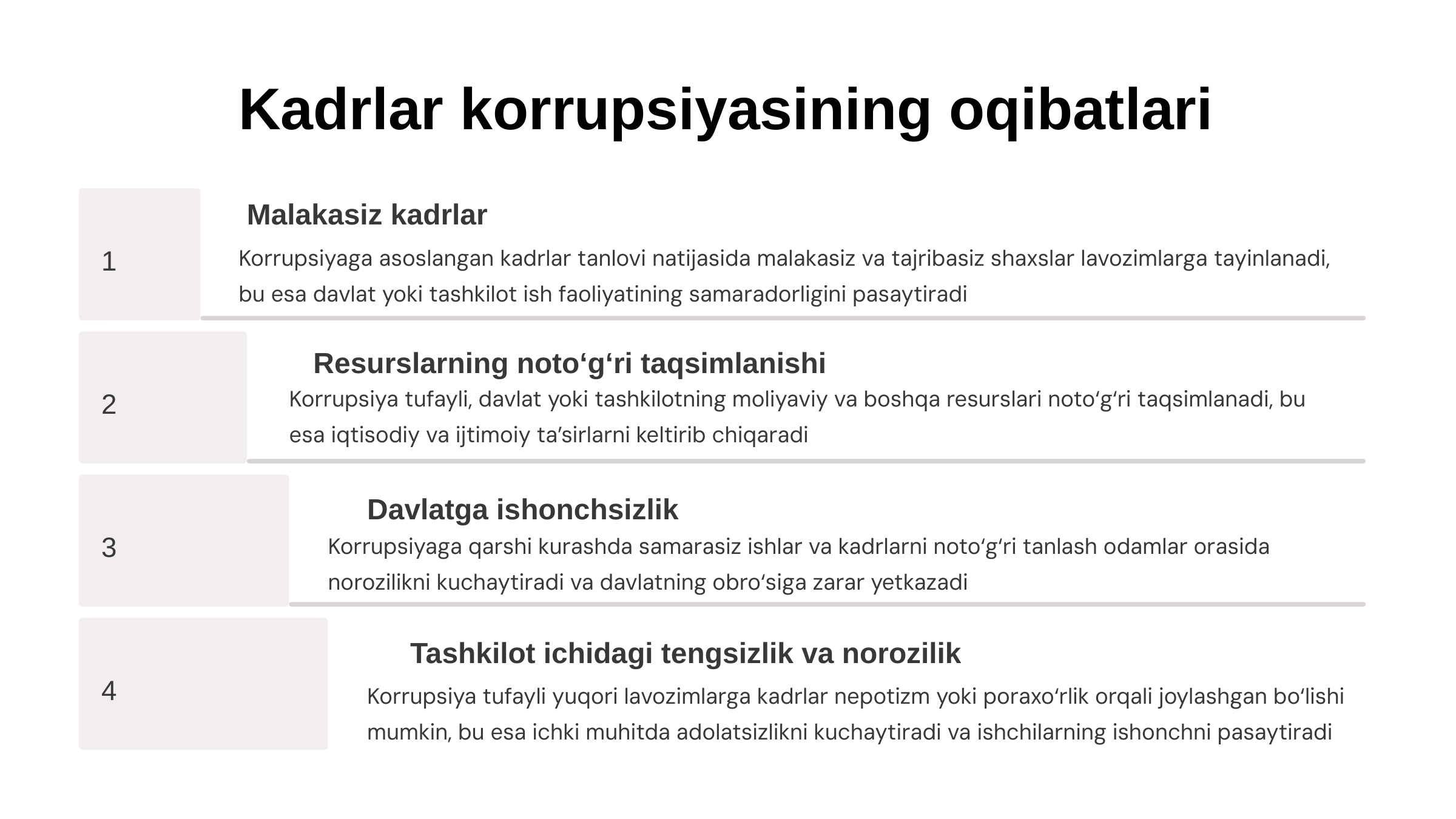

Kadrlar korrupsiyasining oqibatlari

Malakasiz kadrlar
1
Korrupsiyaga asoslangan kadrlar tanlovi natijasida malakasiz va tajribasiz shaxslar lavozimlarga tayinlanadi,
bu esa davlat yoki tashkilot ish faoliyatining samaradorligini pasaytiradi

Resurslarning noto‘g‘ri taqsimlanishi
2
Korrupsiya tufayli, davlat yoki tashkilotning moliyaviy va boshqa resurslari noto‘g‘ri taqsimlanadi, bu
esa iqtisodiy va ijtimoiy ta’sirlarni keltirib chiqaradi

Davlatga ishonchsizlik
3
Korrupsiyaga qarshi kurashda samarasiz ishlar va kadrlarni noto‘g‘ri tanlash odamlar orasida
norozilikni kuchaytiradi va davlatning obro‘siga zarar yetkazadi

Tashkilot ichidagi tengsizlik va norozilik
4
Korrupsiya tufayli yuqori lavozimlarga kadrlar nepotizm yoki poraxo‘rlik orqali joylashgan bo‘lishi
mumkin, bu esa ichki muhitda adolatsizlikni kuchaytiradi va ishchilarning ishonchni pasaytiradi